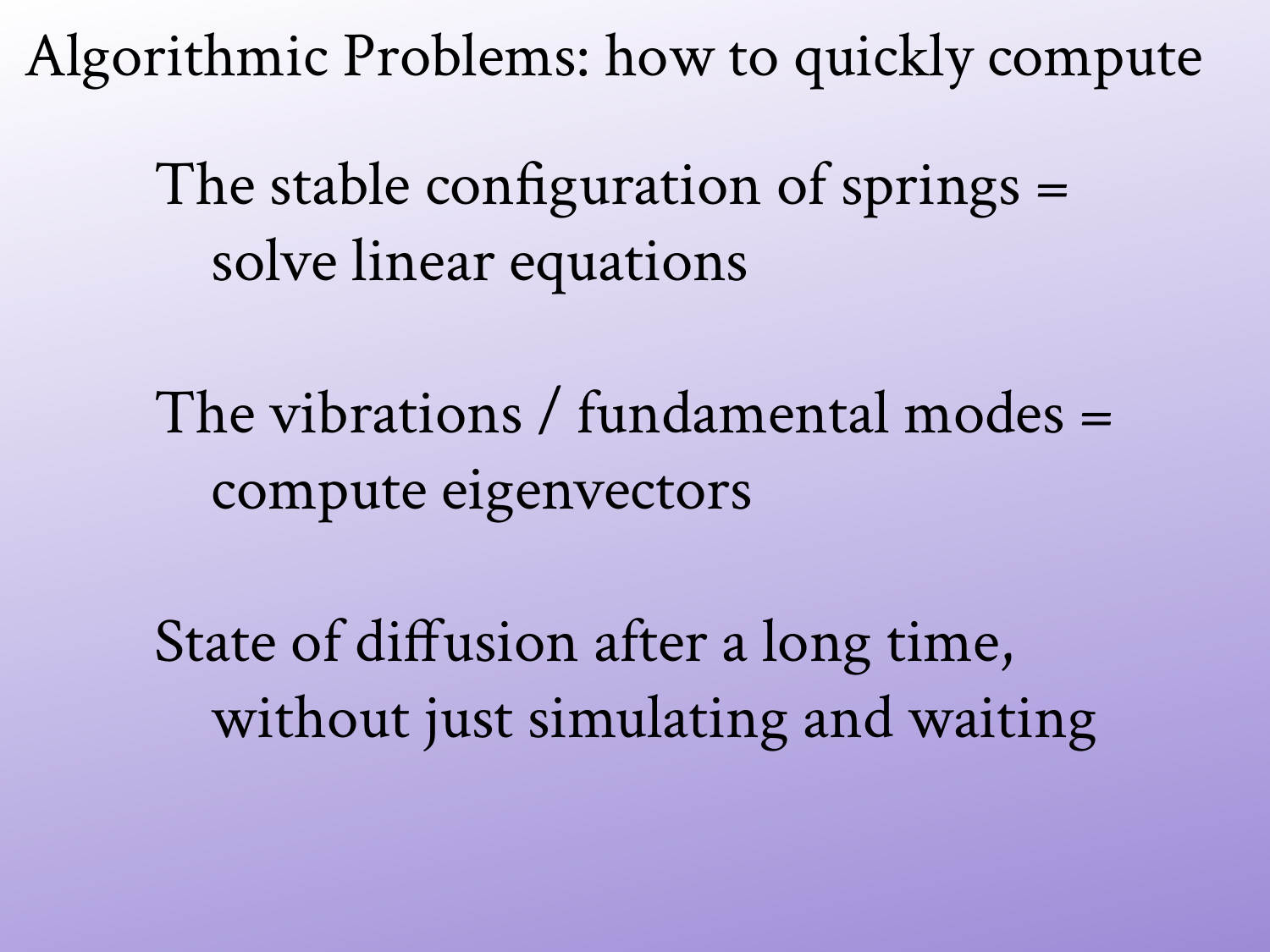

Algorithmic Problems: how to quickly compute

    The stable configuration of springs =
        solve linear equations

    The vibrations / fundamental modes =
        compute eigenvectors

    State of diffusion after a long time,
        without just simulating and waiting